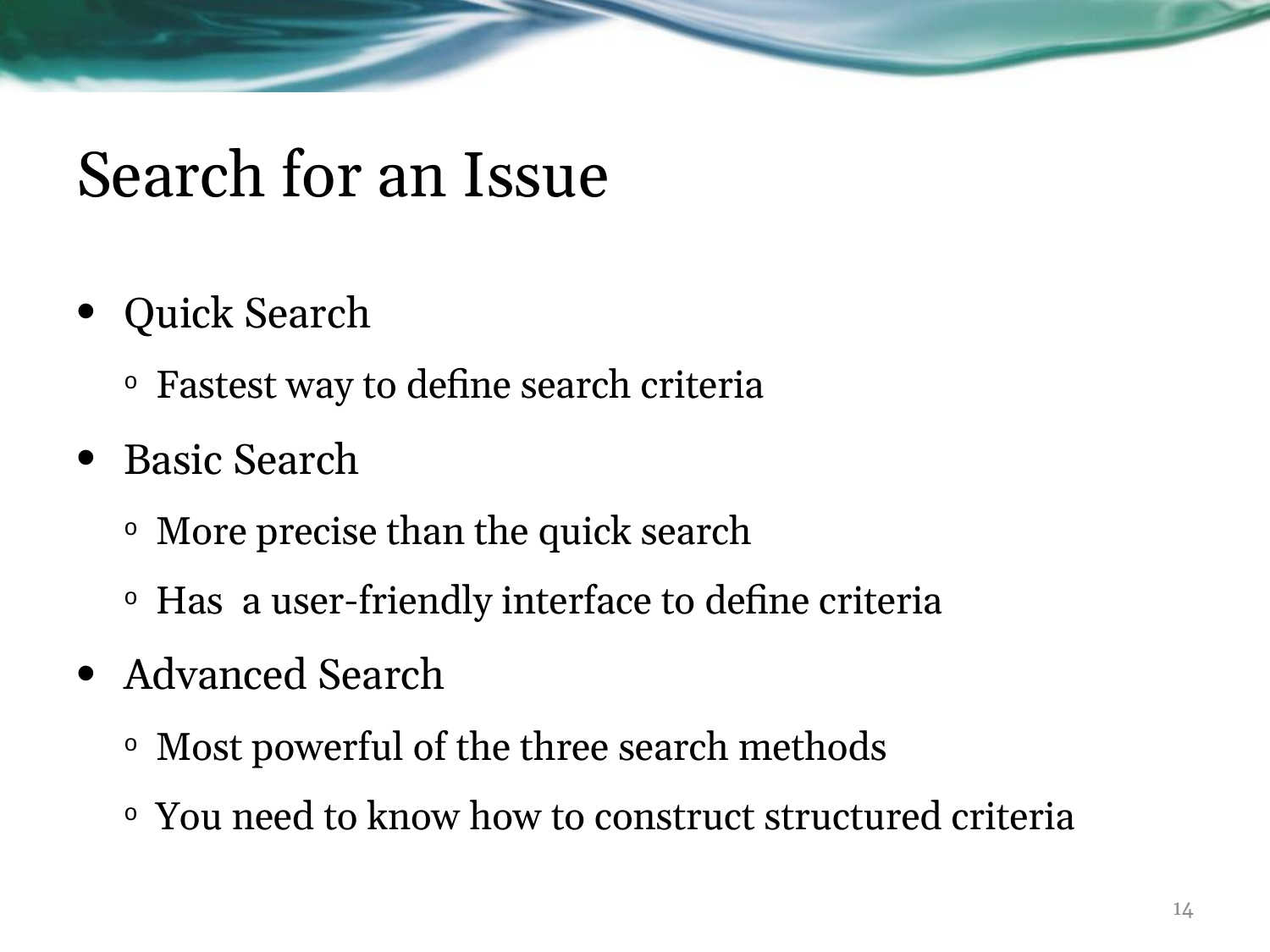

# Search for an Issue
Quick Search
Fastest way to define search criteria
Basic Search
More precise than the quick search
Has  a user-friendly interface to define criteria
Advanced Search
Most powerful of the three search methods
You need to know how to construct structured criteria

14